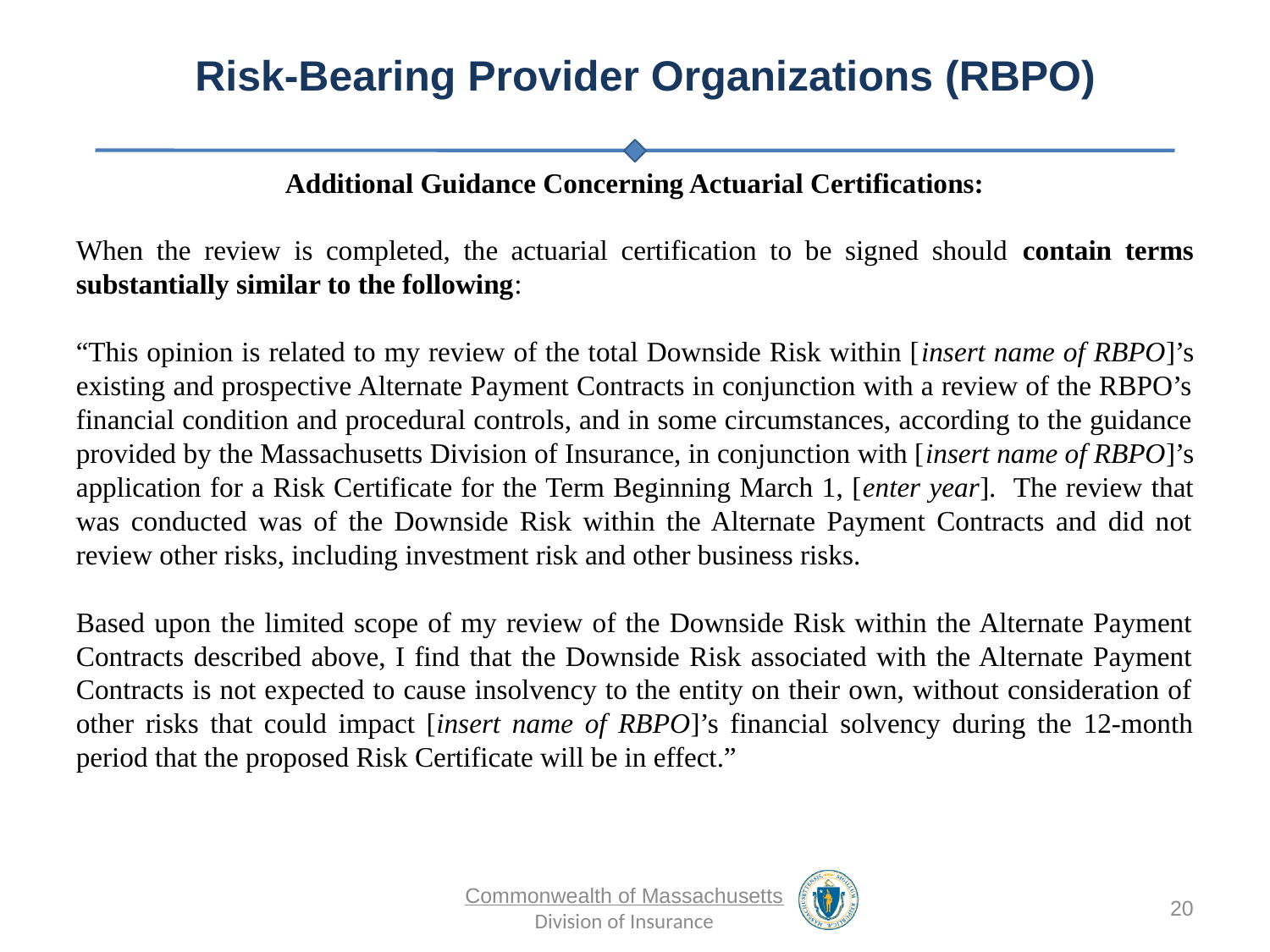

Additional Guidance Concerning Actuarial Certifications:

When the review is completed, the actuarial certification to be signed should contain terms substantially similar to the following:

“This opinion is related to my review of the total Downside Risk within [insert name of RBPO]’s existing and prospective Alternate Payment Contracts in conjunction with a review of the RBPO’s financial condition and procedural controls, and in some circumstances, according to the guidance provided by the Massachusetts Division of Insurance, in conjunction with [insert name of RBPO]’s application for a Risk Certificate for the Term Beginning March 1, [enter year].  The review that was conducted was of the Downside Risk within the Alternate Payment Contracts and did not review other risks, including investment risk and other business risks.

Based upon the limited scope of my review of the Downside Risk within the Alternate Payment Contracts described above, I find that the Downside Risk associated with the Alternate Payment Contracts is not expected to cause insolvency to the entity on their own, without consideration of other risks that could impact [insert name of RBPO]’s financial solvency during the 12-month period that the proposed Risk Certificate will be in effect.”

20